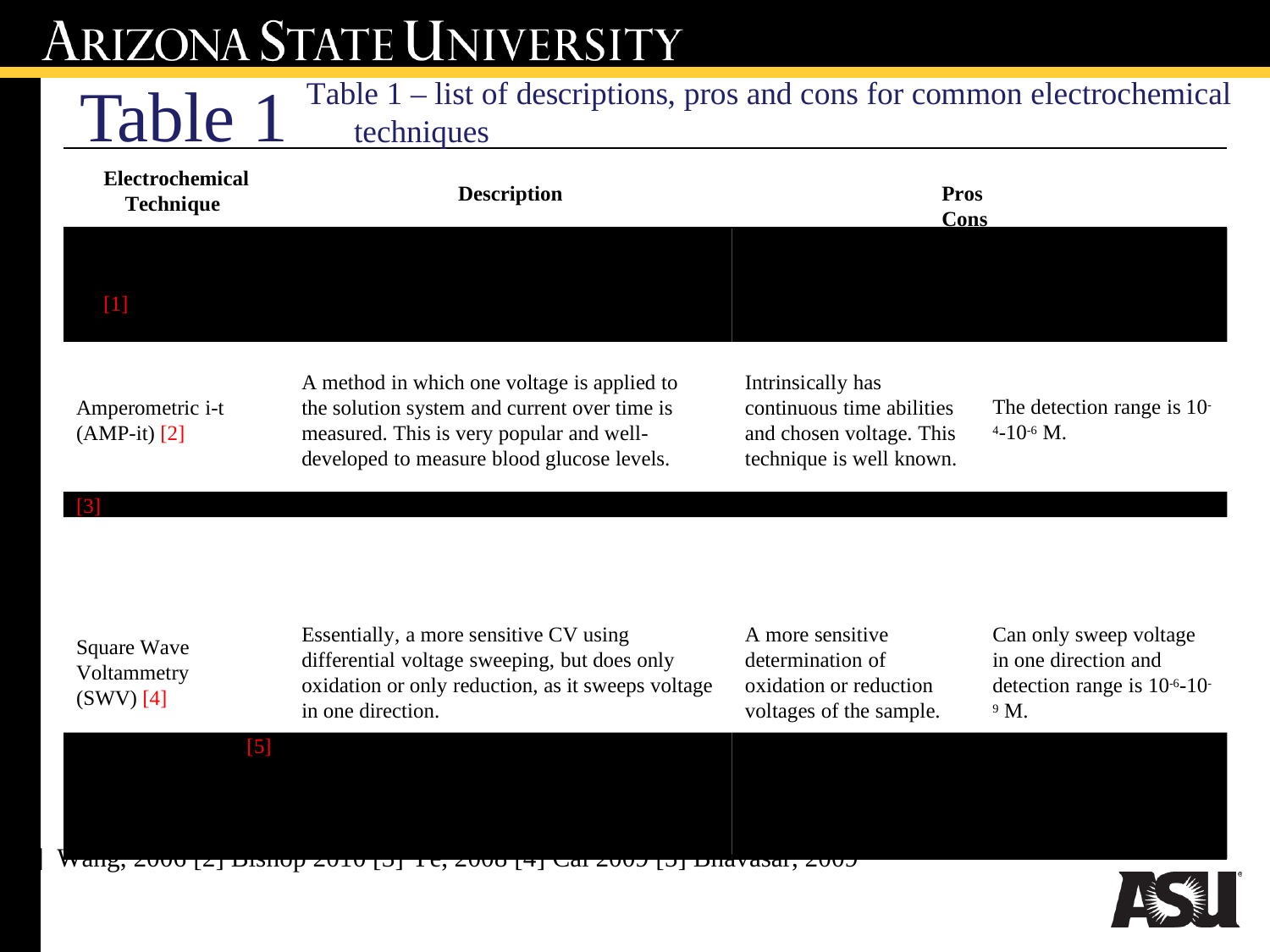

Table 1
Table 1 – list of descriptions, pros and cons for common electrochemical
techniques

Description	Pros	Cons

Electrochemical Technique

[1]

A method in which one voltage is applied to the solution system and current over time is measured. This is very popular and well- developed to measure blood glucose levels.
Intrinsically has continuous time abilities and chosen voltage. This technique is well known.
The detection range is 10- 4-10-6 M.
Amperometric i-t (AMP-it) [2]
[3]
Essentially, a more sensitive CV using differential voltage sweeping, but does only oxidation or only reduction, as it sweeps voltage in one direction.
A more sensitive determination of oxidation or reduction voltages of the sample.
Can only sweep voltage in one direction and detection range is 10-6-10- 9 M.
Square Wave Voltammetry (SWV) [4]
[5]

]  Wang, 2006 [2] Bishop 2010 [3] Ye, 2008 [4] Cai 2009 [5] Bhavasar, 2009